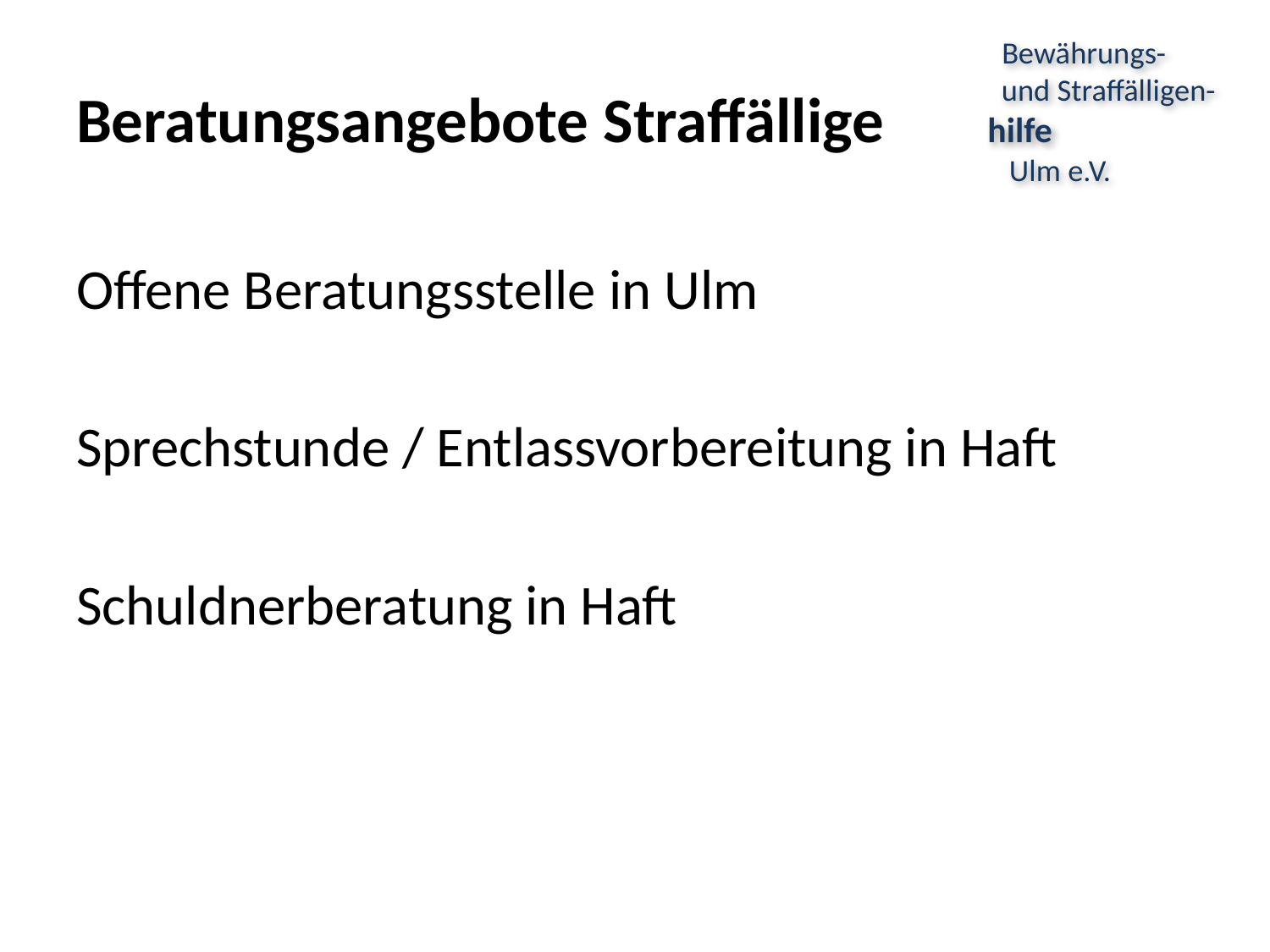

# Beratungsangebote Straffällige
Offene Beratungsstelle in Ulm

Sprechstunde / Entlassvorbereitung in Haft

Schuldnerberatung in Haft